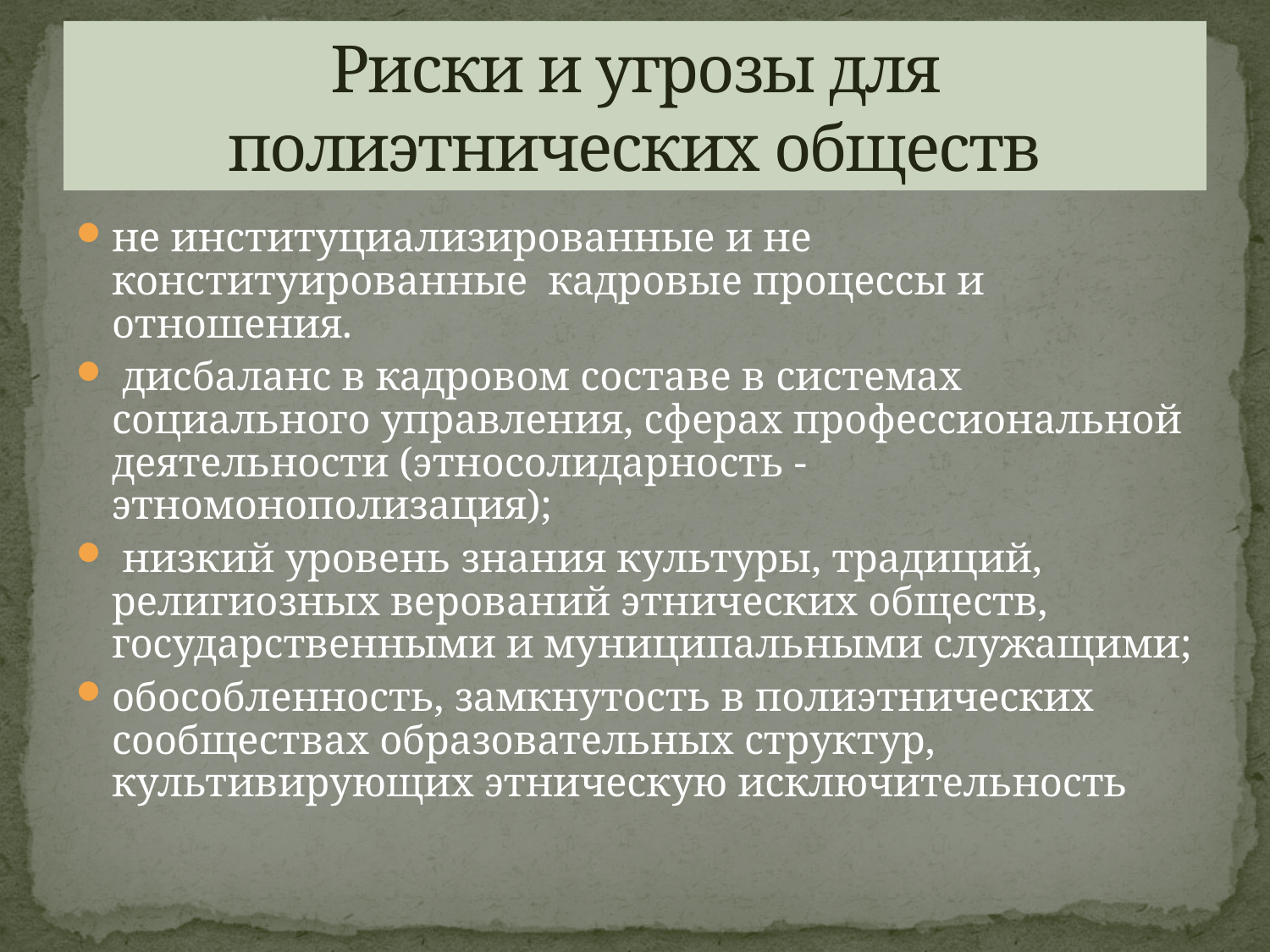

# Риски и угрозы для полиэтнических обществ
не институциализированные и не конституированные  кадровые процессы и отношения.
 дисбаланс в кадровом составе в системах социального управления, сферах профессиональной деятельности (этносолидарность -этномонополизация);
 низкий уровень знания культуры, традиций, религиозных верований этнических обществ, государственными и муниципальными служащими;
обособленность, замкнутость в полиэтнических сообществах образовательных структур, культивирующих этническую исключительность